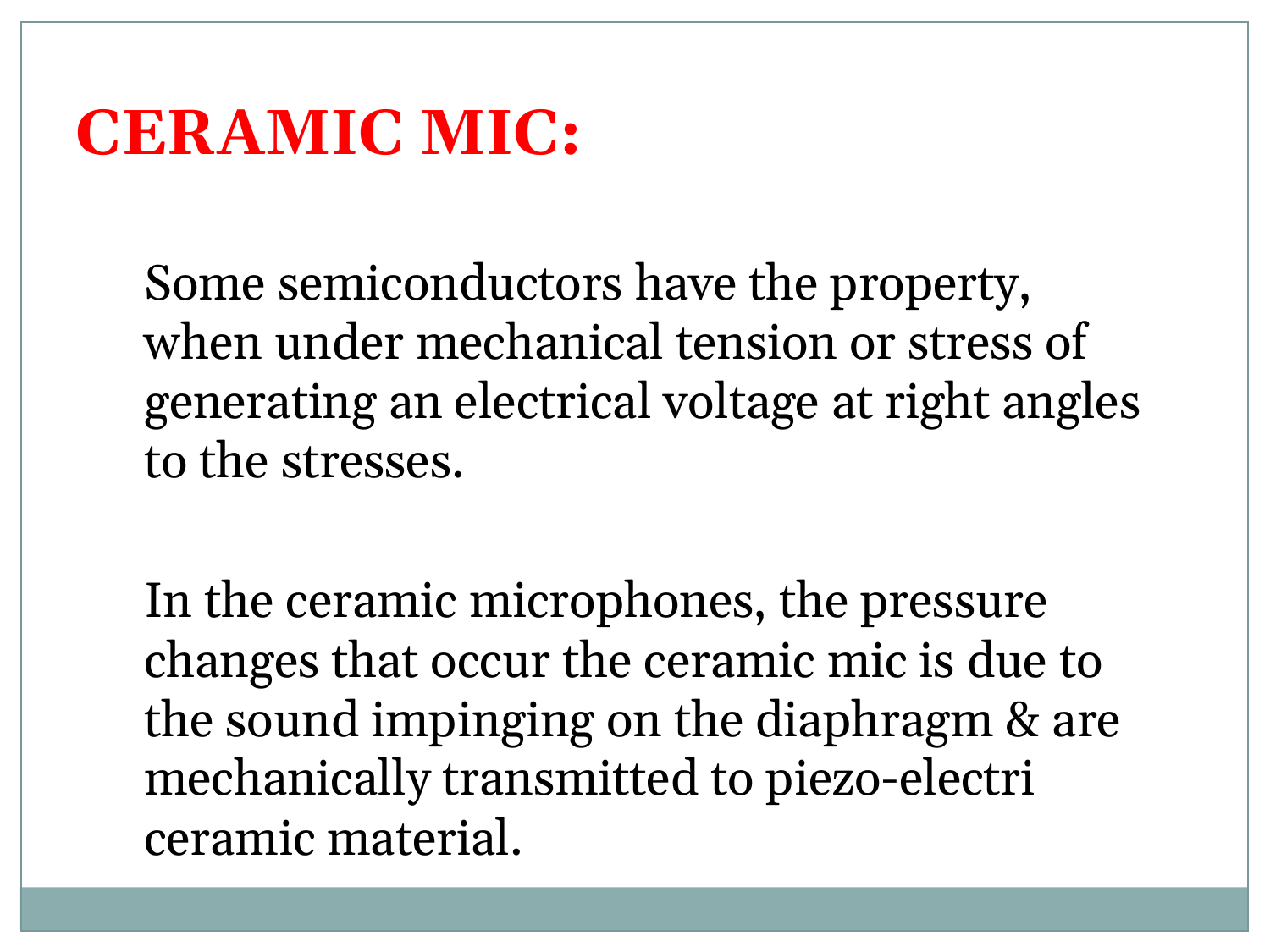

CERAMIC MIC:
Some semiconductors have the property, when under mechanical tension or stress of generating an electrical voltage at right angles to the stresses.
In the ceramic microphones, the pressure changes that occur the ceramic mic is due to the sound impinging on the diaphragm & are mechanically transmitted to piezo-electri ceramic material.